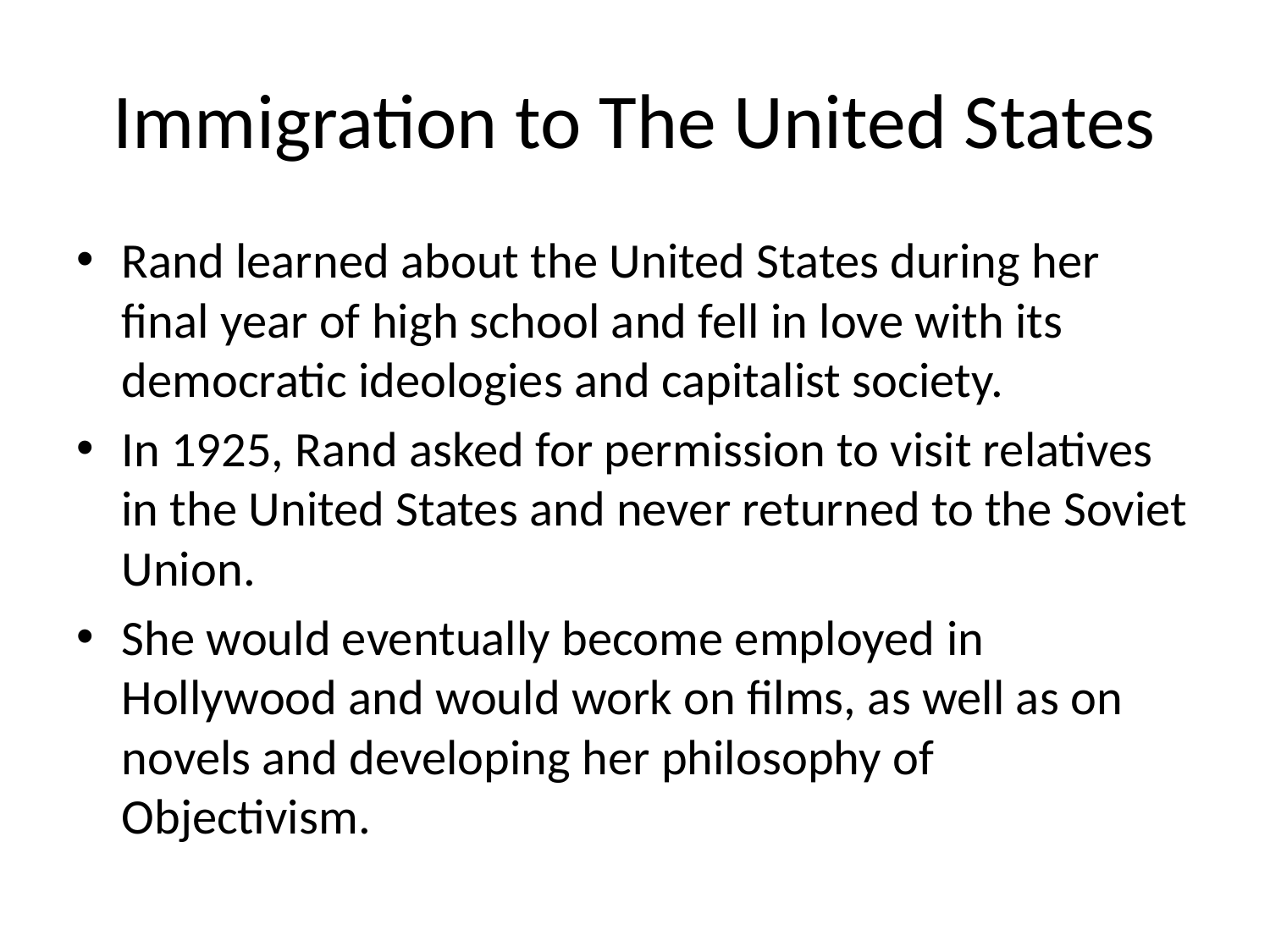

# Immigration to The United States
Rand learned about the United States during her final year of high school and fell in love with its democratic ideologies and capitalist society.
In 1925, Rand asked for permission to visit relatives in the United States and never returned to the Soviet Union.
She would eventually become employed in Hollywood and would work on films, as well as on novels and developing her philosophy of Objectivism.